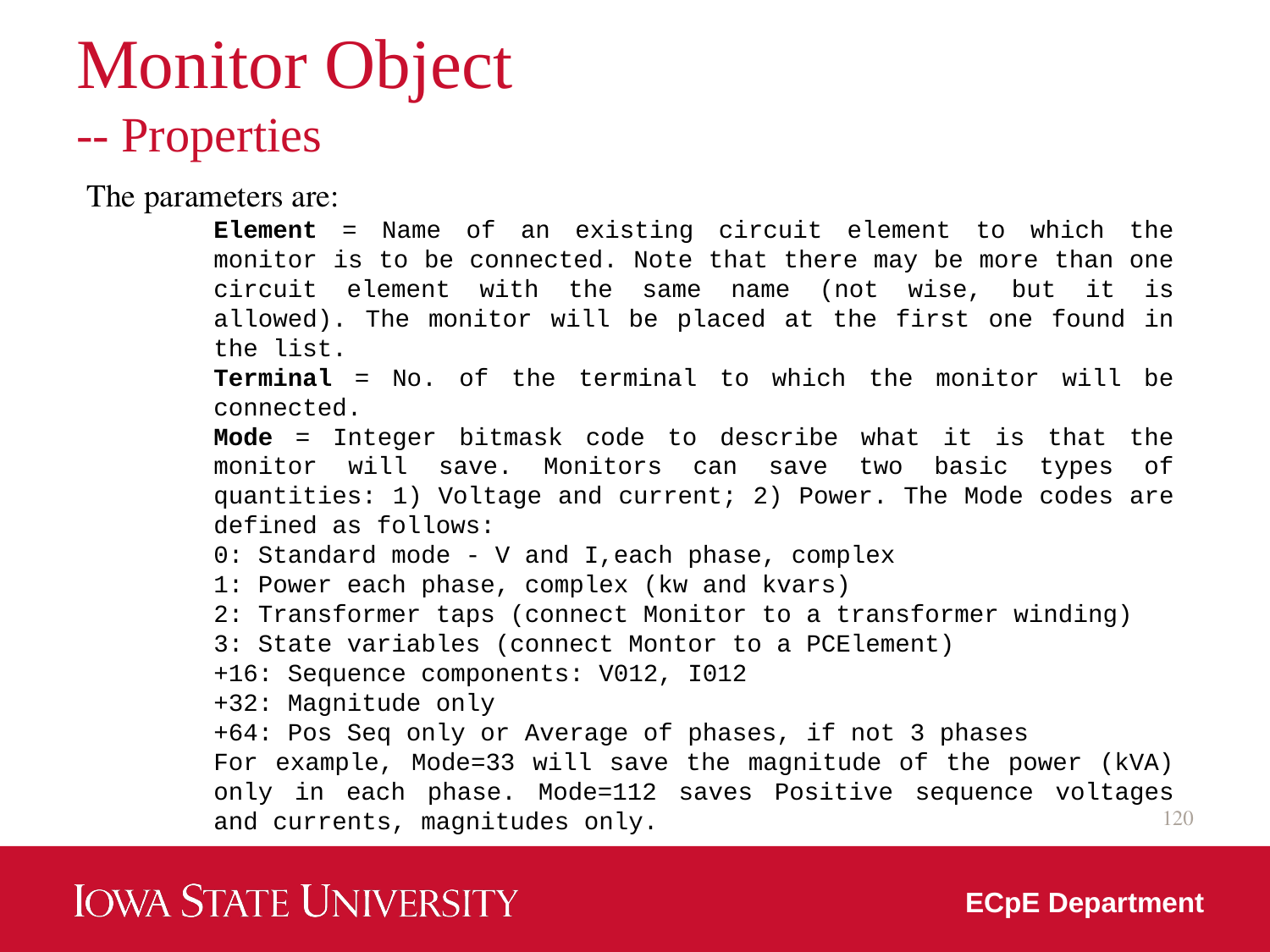

# Monitor Object -- Properties
The parameters are:
Element = Name of an existing circuit element to which the monitor is to be connected. Note that there may be more than one circuit element with the same name (not wise, but it is allowed). The monitor will be placed at the first one found in the list.
Terminal = No. of the terminal to which the monitor will be connected.
Mode = Integer bitmask code to describe what it is that the monitor will save. Monitors can save two basic types of quantities: 1) Voltage and current; 2) Power. The Mode codes are defined as follows:
0: Standard mode ‐ V and I,each phase, complex
1: Power each phase, complex (kw and kvars)
2: Transformer taps (connect Monitor to a transformer winding)
3: State variables (connect Montor to a PCElement)
+16: Sequence components: V012, I012
+32: Magnitude only
+64: Pos Seq only or Average of phases, if not 3 phases
For example, Mode=33 will save the magnitude of the power (kVA) only in each phase. Mode=112 saves Positive sequence voltages and currents, magnitudes only.
120
ECpE Department